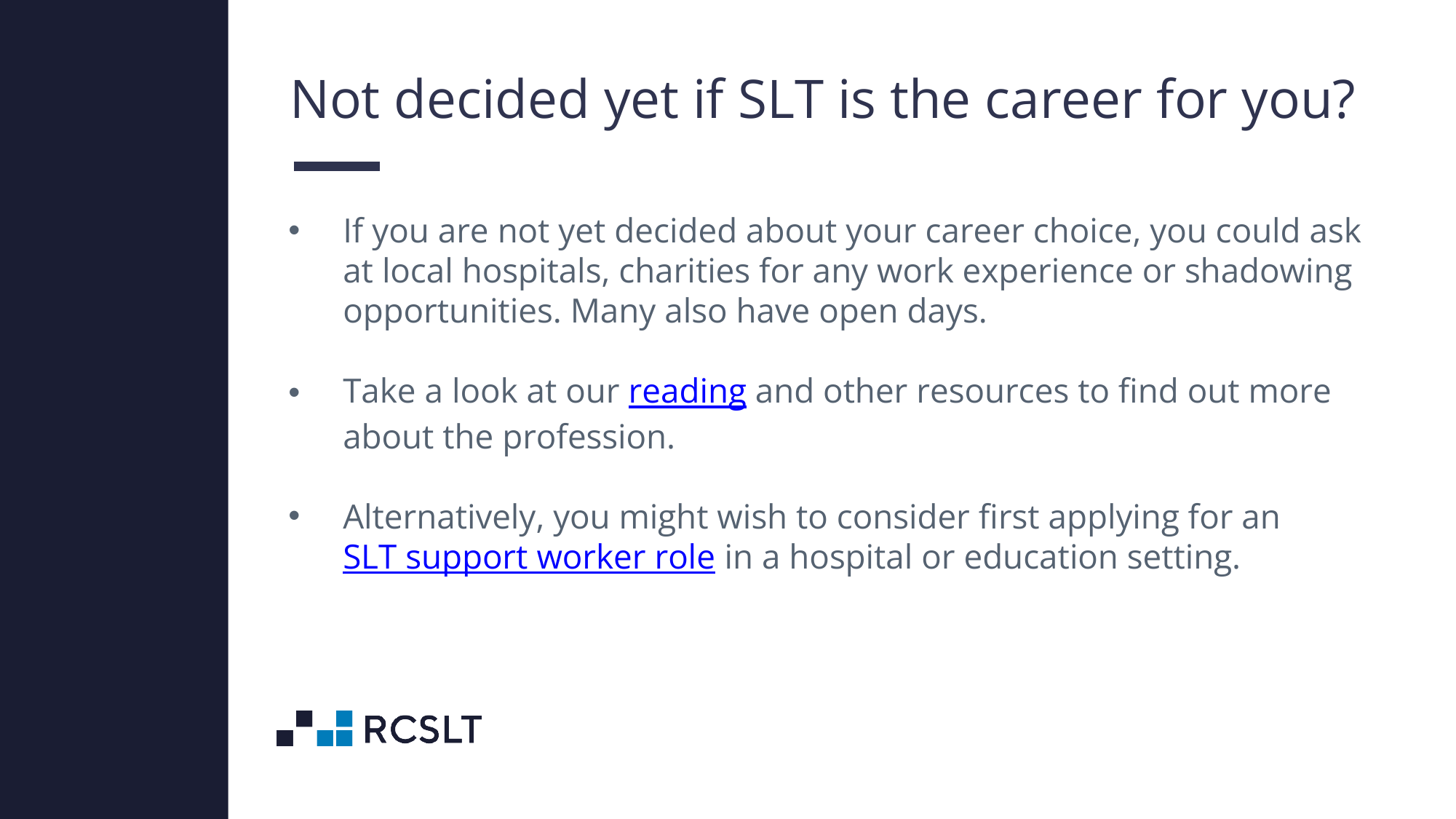

Not decided yet if SLT is the career for you?
If you are not yet decided about your career choice, you could ask at local hospitals, charities for any work experience or shadowing opportunities. Many also have open days.

Take a look at our reading and other resources to find out more about the profession.

Alternatively, you might wish to consider first applying for an SLT support worker role in a hospital or education setting.